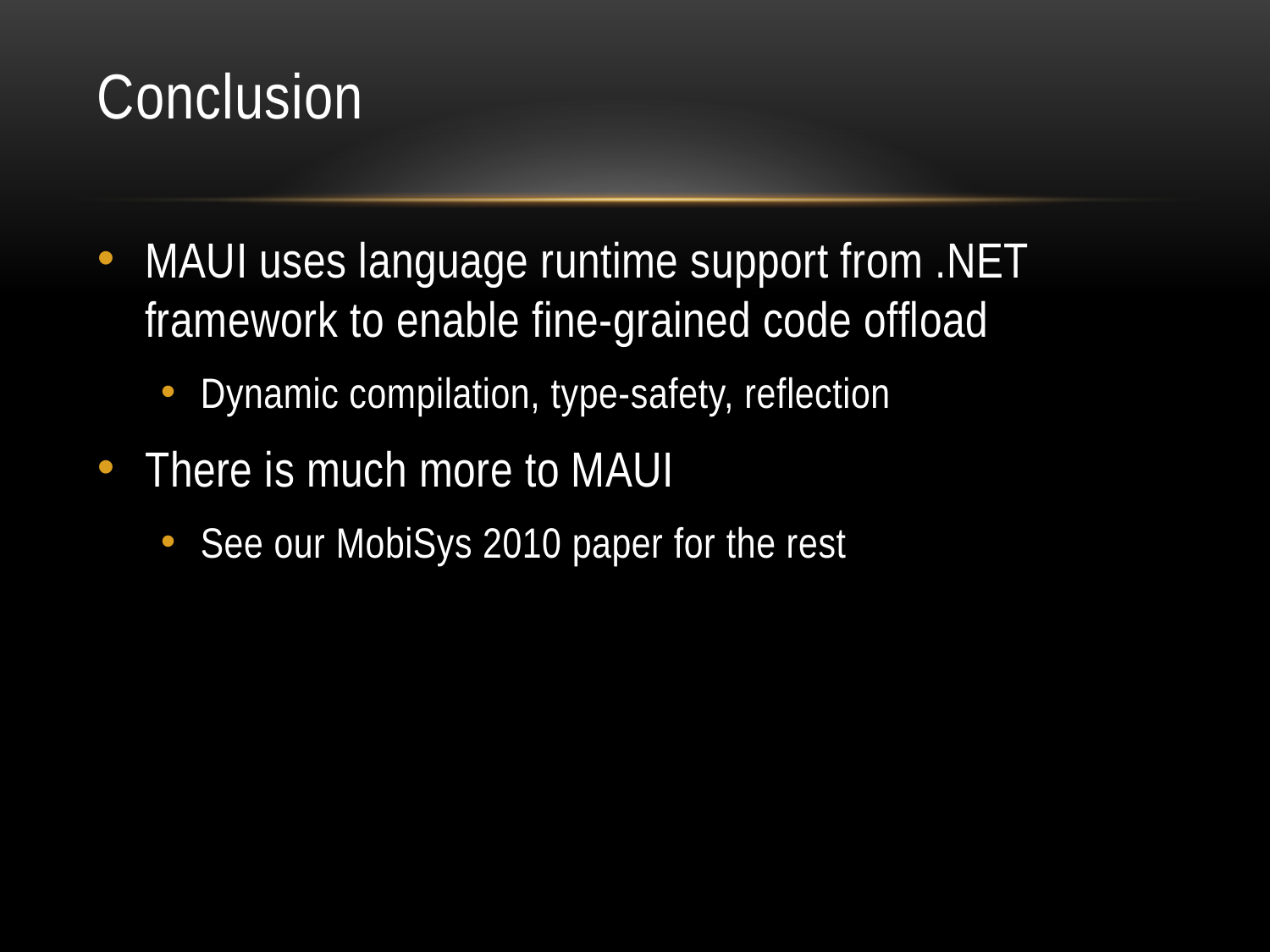

# Conclusion
MAUI uses language runtime support from .NET framework to enable fine-grained code offload
Dynamic compilation, type-safety, reflection
There is much more to MAUI
See our MobiSys 2010 paper for the rest